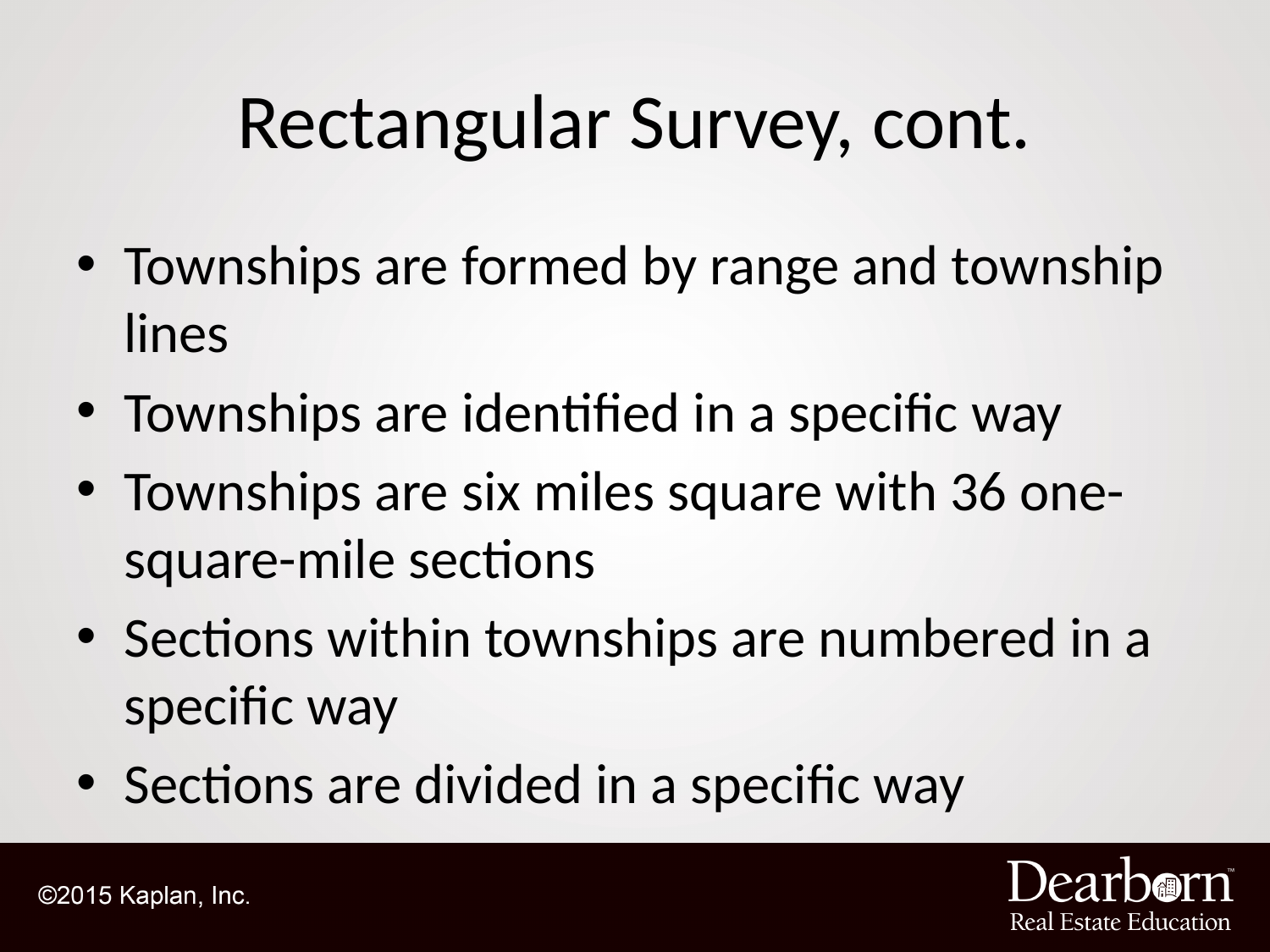

# Rectangular Survey, cont.
Townships are formed by range and township lines
Townships are identified in a specific way
Townships are six miles square with 36 one-square-mile sections
Sections within townships are numbered in a specific way
Sections are divided in a specific way